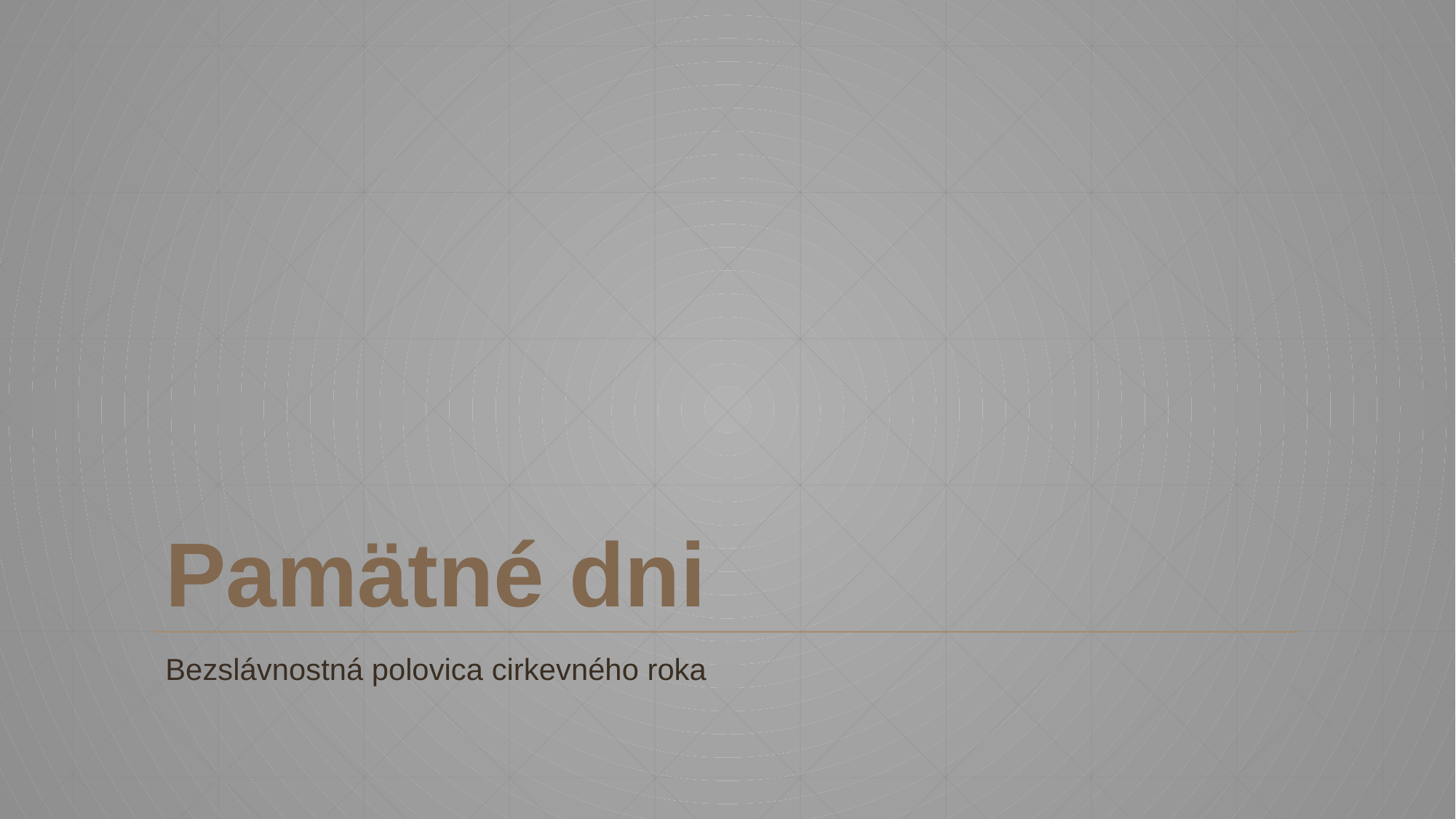

# Pamätné dni
Bezslávnostná polovica cirkevného roka